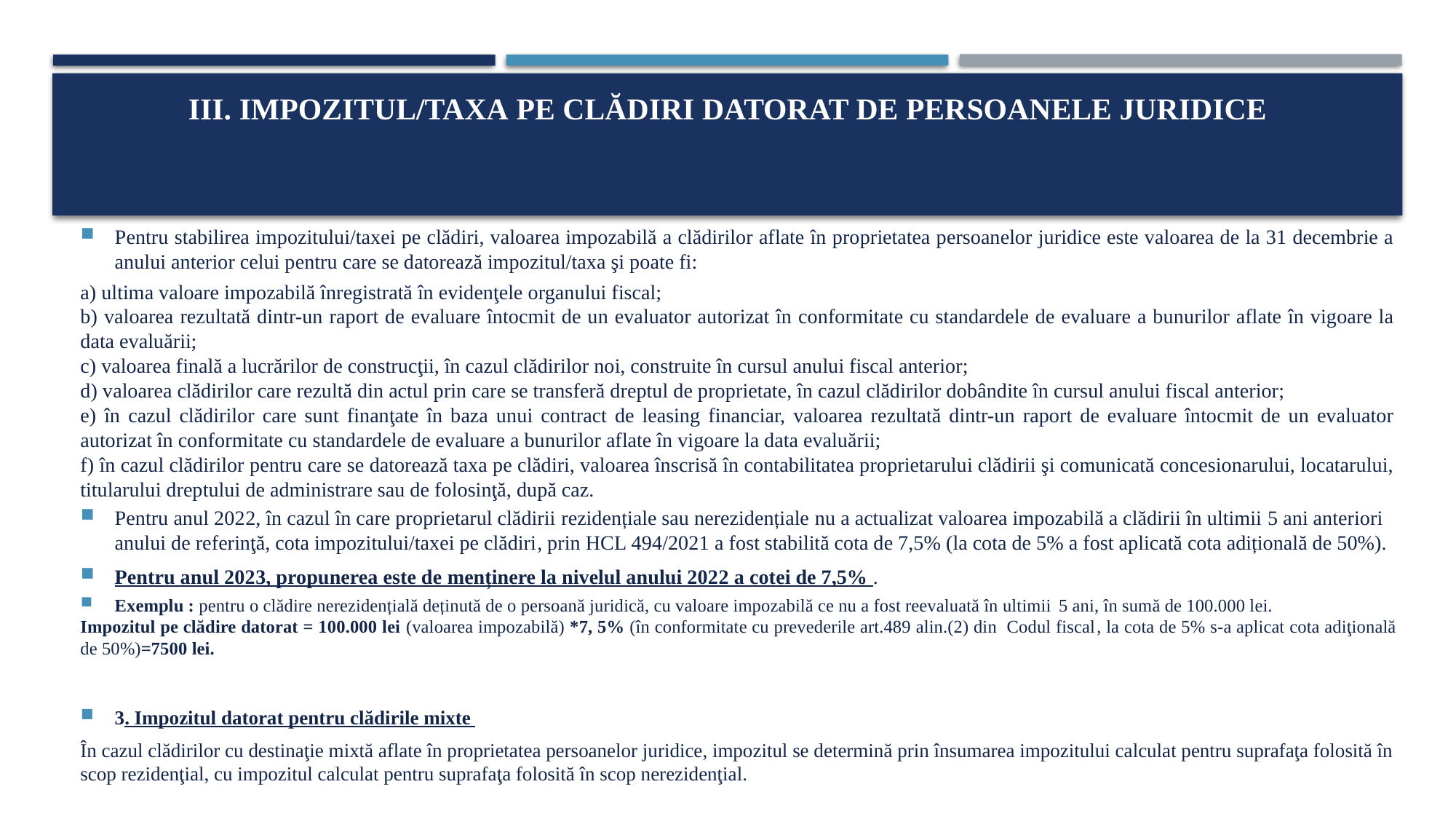

# III. Impozitul/taxa pe clădiri datorat de persoanele juridice
Pentru stabilirea impozitului/taxei pe clădiri, valoarea impozabilă a clădirilor aflate în proprietatea persoanelor juridice este valoarea de la 31 decembrie a anului anterior celui pentru care se datorează impozitul/taxa şi poate fi:
a) ultima valoare impozabilă înregistrată în evidenţele organului fiscal;
b) valoarea rezultată dintr-un raport de evaluare întocmit de un evaluator autorizat în conformitate cu standardele de evaluare a bunurilor aflate în vigoare la data evaluării;
c) valoarea finală a lucrărilor de construcţii, în cazul clădirilor noi, construite în cursul anului fiscal anterior;
d) valoarea clădirilor care rezultă din actul prin care se transferă dreptul de proprietate, în cazul clădirilor dobândite în cursul anului fiscal anterior;
e) în cazul clădirilor care sunt finanţate în baza unui contract de leasing financiar, valoarea rezultată dintr-un raport de evaluare întocmit de un evaluator autorizat în conformitate cu standardele de evaluare a bunurilor aflate în vigoare la data evaluării;
f) în cazul clădirilor pentru care se datorează taxa pe clădiri, valoarea înscrisă în contabilitatea proprietarului clădirii şi comunicată concesionarului, locatarului, titularului dreptului de administrare sau de folosinţă, după caz.
Pentru anul 2022, în cazul în care proprietarul clădirii rezidențiale sau nerezidențiale nu a actualizat valoarea impozabilă a clădirii în ultimii 5 ani anteriori anului de referinţă, cota impozitului/taxei pe clădiri, prin HCL 494/2021 a fost stabilită cota de 7,5% (la cota de 5% a fost aplicată cota adițională de 50%).
Pentru anul 2023, propunerea este de menținere la nivelul anului 2022 a cotei de 7,5% .
Exemplu : pentru o clădire nerezidențială deținută de o persoană juridică, cu valoare impozabilă ce nu a fost reevaluată în ultimii 5 ani, în sumă de 100.000 lei.
Impozitul pe clădire datorat = 100.000 lei (valoarea impozabilă) *7, 5% (în conformitate cu prevederile art.489 alin.(2) din  Codul fiscal, la cota de 5% s-a aplicat cota adiţională de 50%)=7500 lei.

3. Impozitul datorat pentru clădirile mixte
În cazul clădirilor cu destinaţie mixtă aflate în proprietatea persoanelor juridice, impozitul se determină prin însumarea impozitului calculat pentru suprafaţa folosită în scop rezidenţial, cu impozitul calculat pentru suprafaţa folosită în scop nerezidenţial.